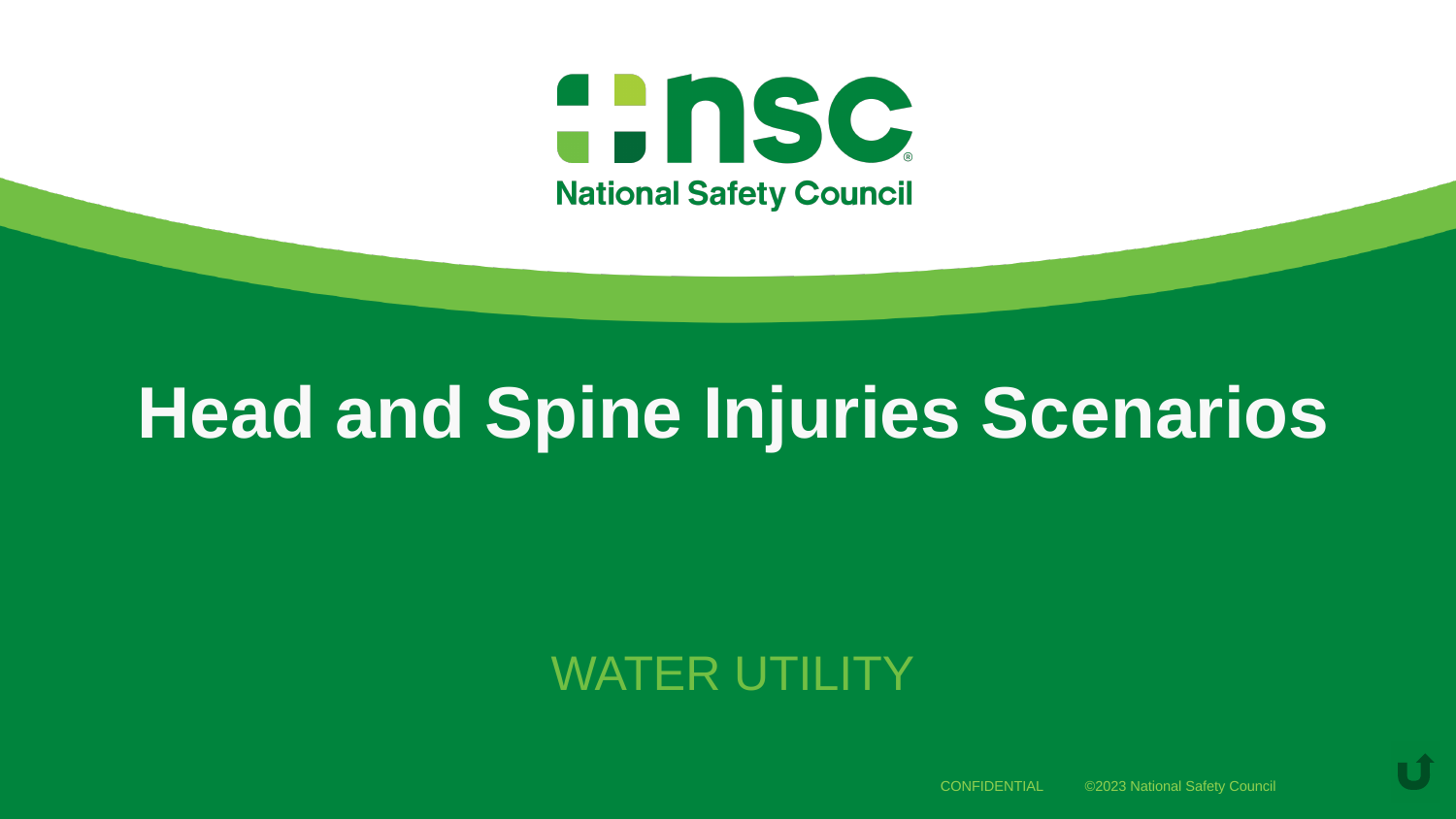

# Head and Spine Injuries Scenarios
Water Utility